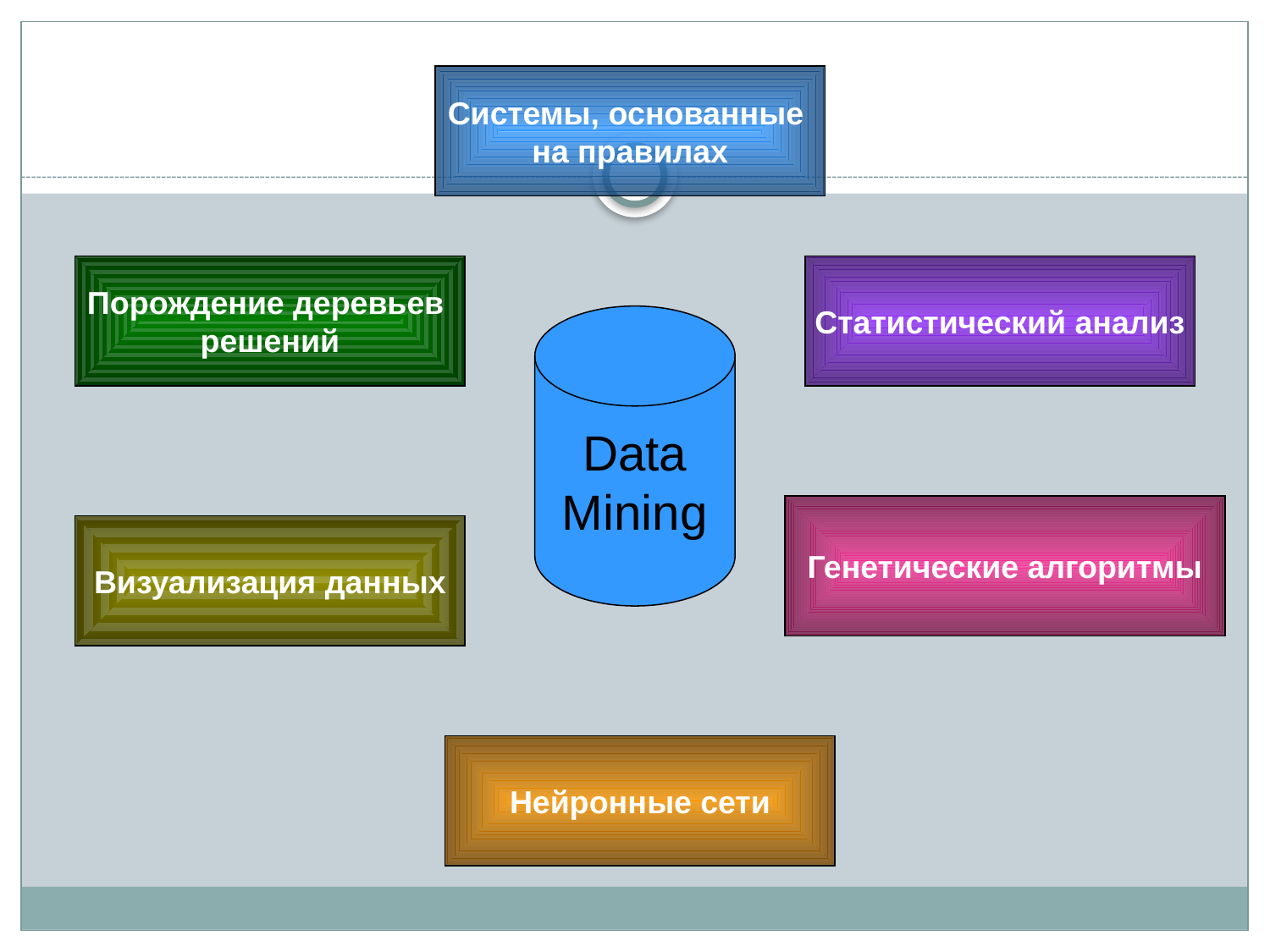

Системы, основанные
на правилах
Порождение деревьев
решений
Статистический анализ
Data
Mining
Генетические алгоритмы
Визуализация данных
Нейронные сети